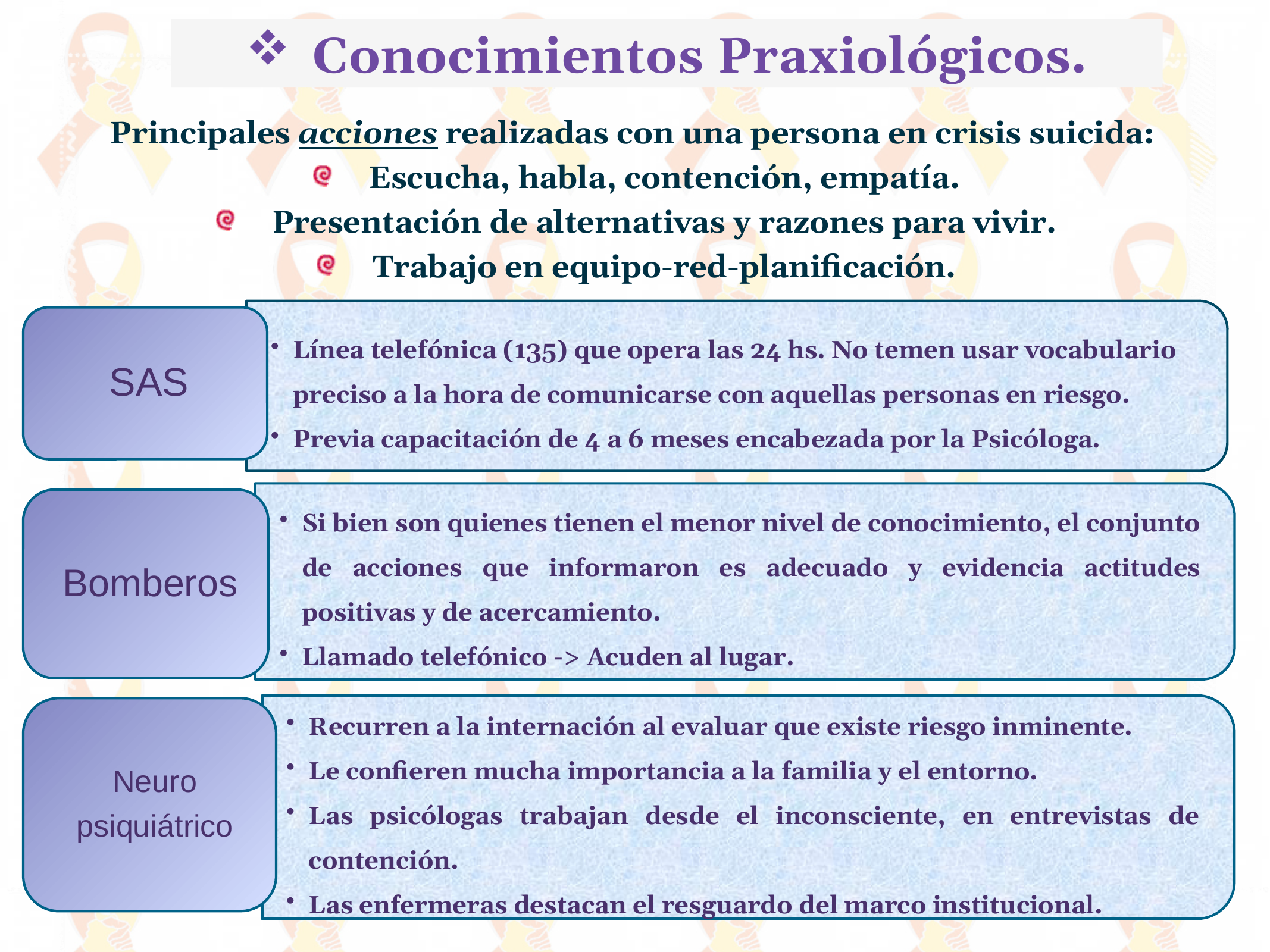

Conocimientos Praxiológicos.
Principales acciones realizadas con una persona en crisis suicida:
Escucha, habla, contención, empatía.
Presentación de alternativas y razones para vivir.
Trabajo en equipo-red-planificación.
Línea telefónica (135) que opera las 24 hs. No temen usar vocabulario preciso a la hora de comunicarse con aquellas personas en riesgo.
Previa capacitación de 4 a 6 meses encabezada por la Psicóloga.
SAS
Si bien son quienes tienen el menor nivel de conocimiento, el conjunto de acciones que informaron es adecuado y evidencia actitudes positivas y de acercamiento.
Llamado telefónico -> Acuden al lugar.
Bomberos
Recurren a la internación al evaluar que existe riesgo inminente.
Le confieren mucha importancia a la familia y el entorno.
Las psicólogas trabajan desde el inconsciente, en entrevistas de contención.
Las enfermeras destacan el resguardo del marco institucional.
Neuro
psiquiátrico